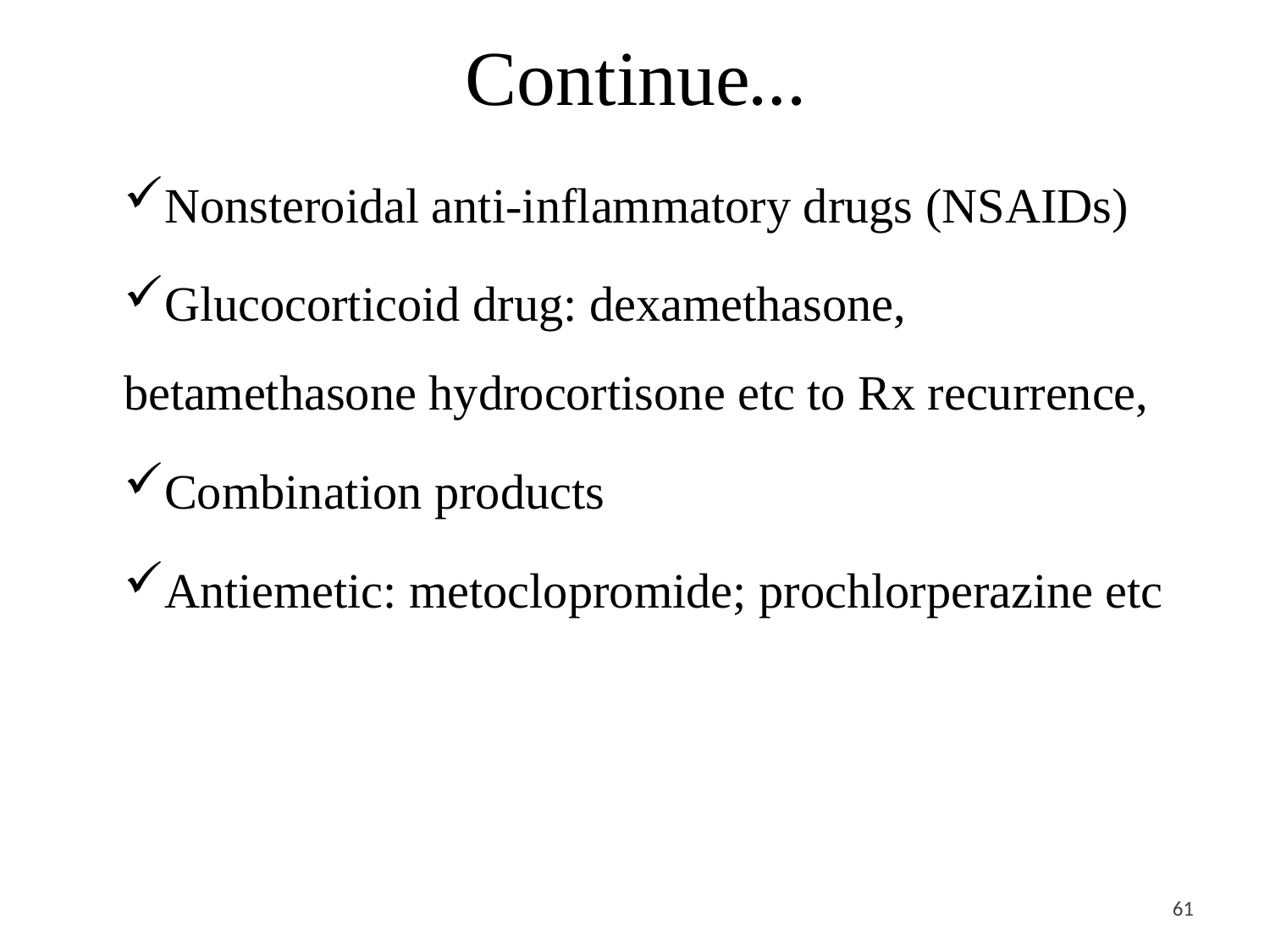

# Continue…
Nonsteroidal anti-inflammatory drugs (NSAIDs)
Glucocorticoid drug: dexamethasone, betamethasone hydrocortisone etc to Rx recurrence,
Combination products
Antiemetic: metoclopromide; prochlorperazine etc

61